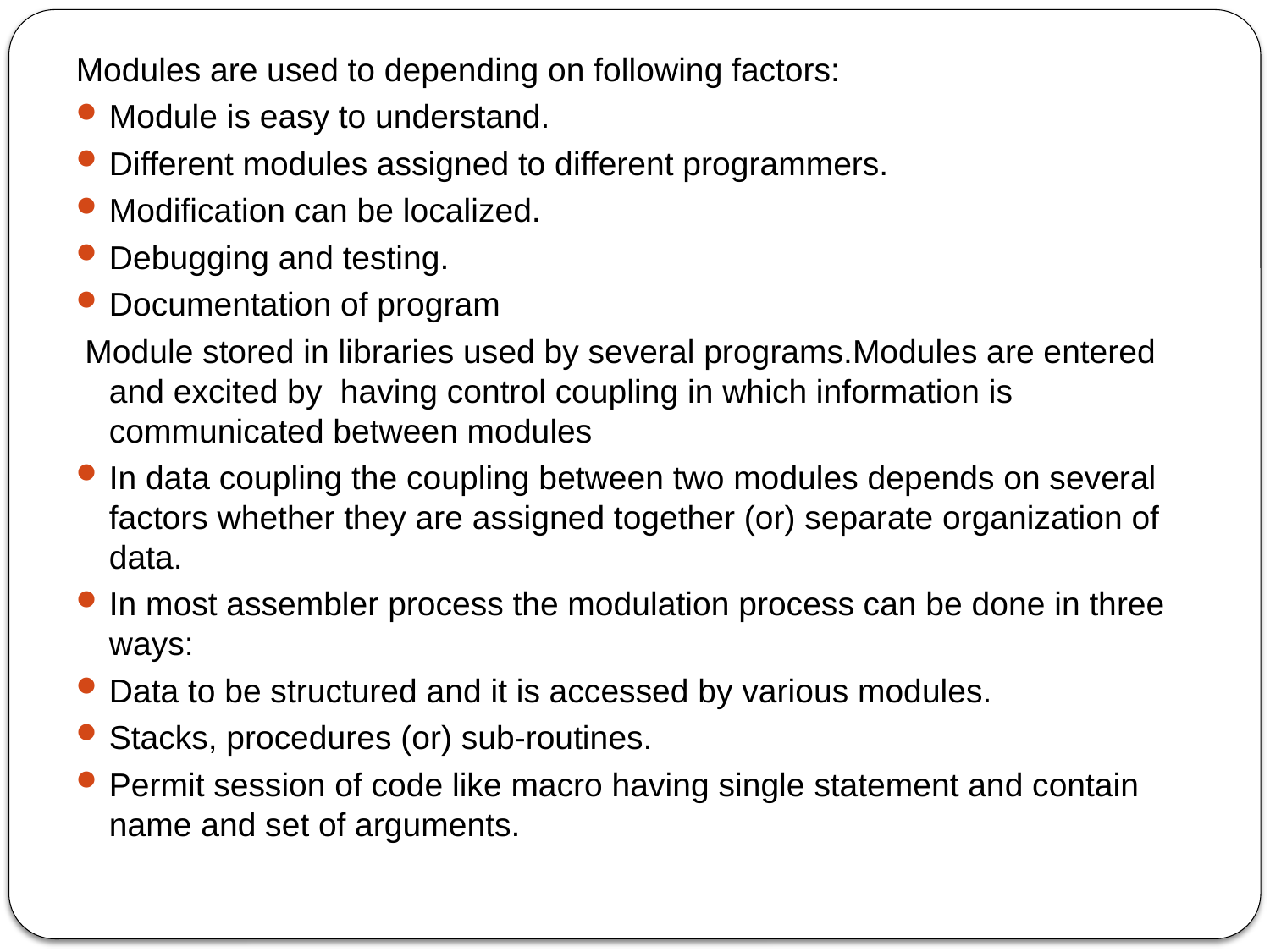

Modules are used to depending on following factors:
Module is easy to understand.
Different modules assigned to different programmers.
Modification can be localized.
Debugging and testing.
Documentation of program
 Module stored in libraries used by several programs.Modules are entered and excited by  having control coupling in which information is communicated between modules
In data coupling the coupling between two modules depends on several factors whether they are assigned together (or) separate organization of data.
In most assembler process the modulation process can be done in three ways:
Data to be structured and it is accessed by various modules.
Stacks, procedures (or) sub-routines.
Permit session of code like macro having single statement and contain name and set of arguments.